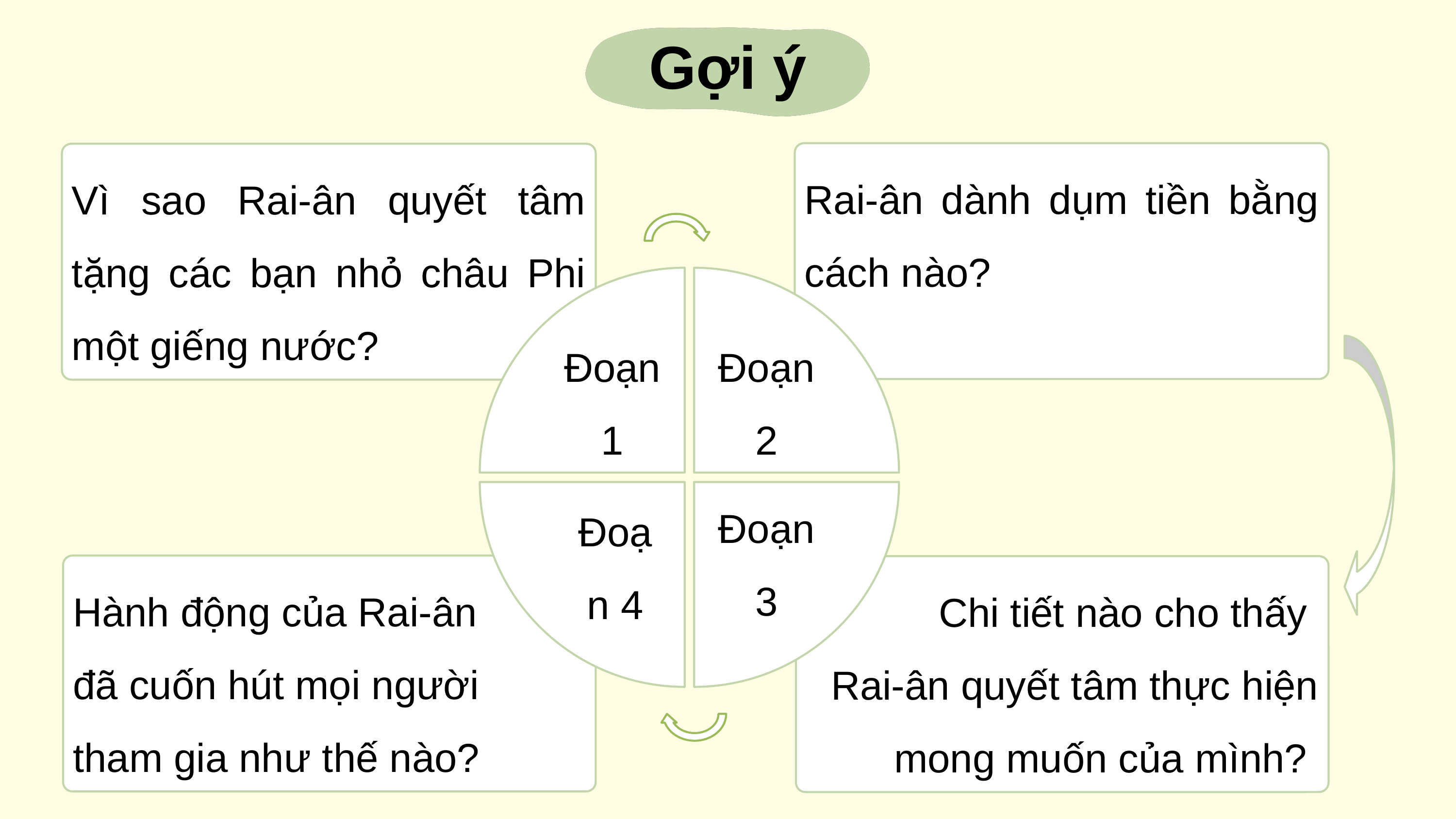

Gợi ý
Rai-ân dành dụm tiền bằng cách nào?
Vì sao Rai-ân quyết tâm tặng các bạn nhỏ châu Phi một giếng nước?
Đoạn 1
Đoạn 2
Đoạn 3
Đoạn 4

Hành động của Rai-ân
đã cuốn hút mọi người
tham gia như thế nào?
Chi tiết nào cho thấy
Rai-ân quyết tâm thực hiện mong muốn của mình?